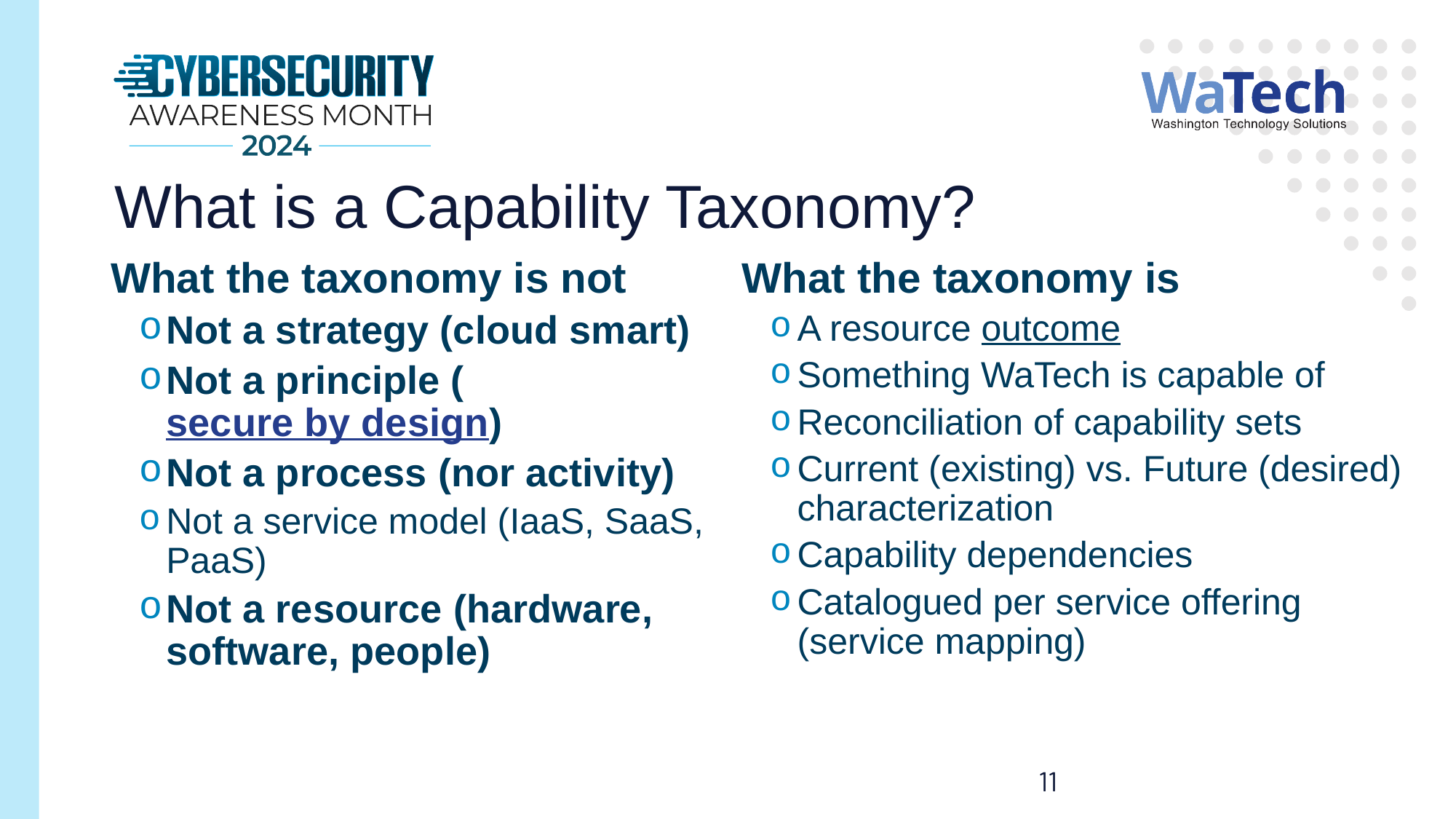

# What is a Capability Taxonomy?
What the taxonomy is not
Not a strategy (cloud smart)
Not a principle (secure by design)
Not a process (nor activity)
Not a service model (IaaS, SaaS, PaaS)
Not a resource (hardware, software, people)
What the taxonomy is
A resource outcome
Something WaTech is capable of
Reconciliation of capability sets
Current (existing) vs. Future (desired) characterization
Capability dependencies
Catalogued per service offering (service mapping)

11